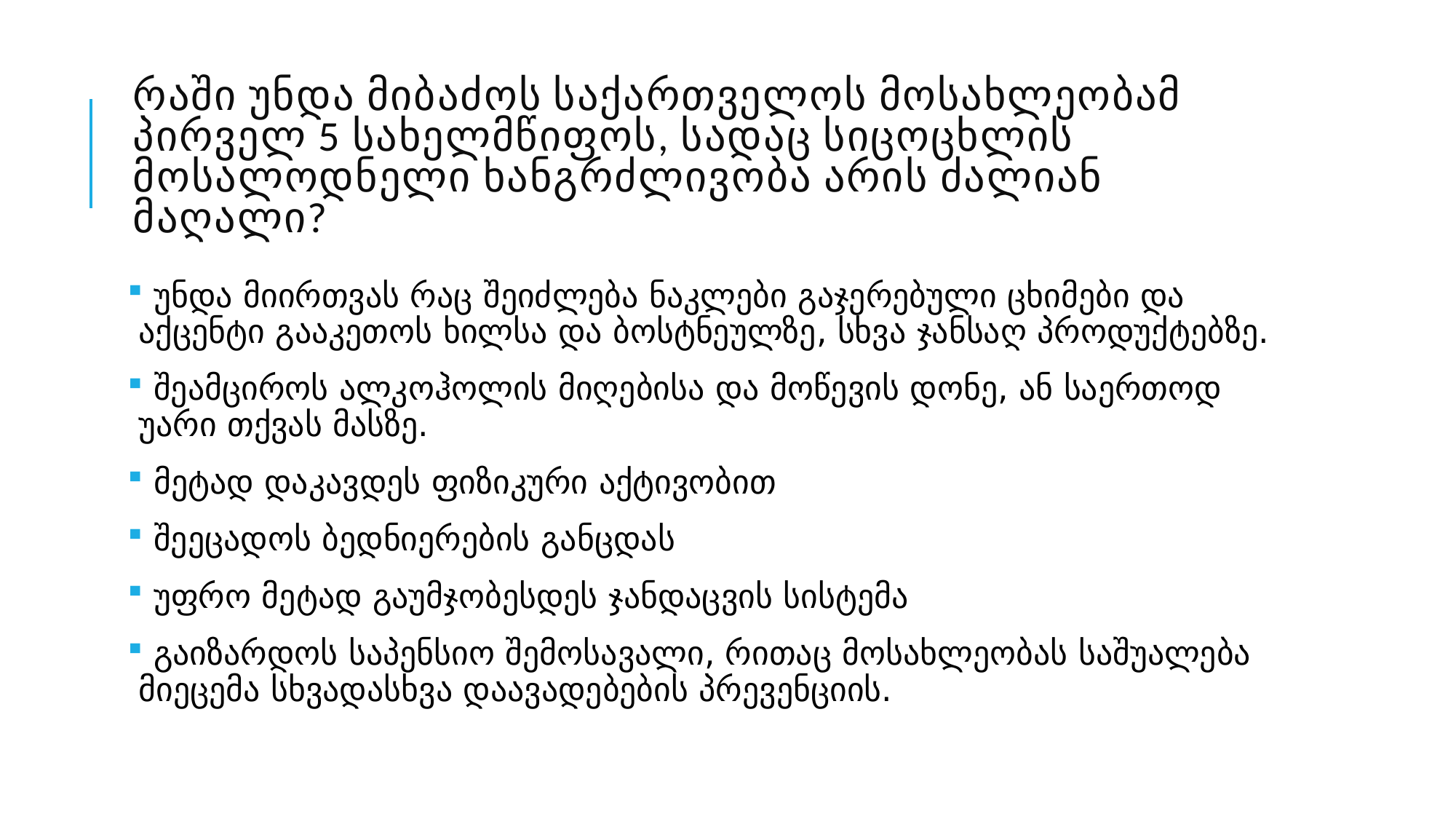

# რაში უნდა მიბაძოს საქართველოს მოსახლეობამ პირველ 5 სახელმწიფოს, სადაც სიცოცხლის მოსალოდნელი ხანგრძლივობა არის ძალიან მაღალი?
 უნდა მიირთვას რაც შეიძლება ნაკლები გაჯერებული ცხიმები და აქცენტი გააკეთოს ხილსა და ბოსტნეულზე, სხვა ჯანსაღ პროდუქტებზე.
 შეამციროს ალკოჰოლის მიღებისა და მოწევის დონე, ან საერთოდ უარი თქვას მასზე.
 მეტად დაკავდეს ფიზიკური აქტივობით
 შეეცადოს ბედნიერების განცდას
 უფრო მეტად გაუმჯობესდეს ჯანდაცვის სისტემა
 გაიზარდოს საპენსიო შემოსავალი, რითაც მოსახლეობას საშუალება მიეცემა სხვადასხვა დაავადებების პრევენციის.